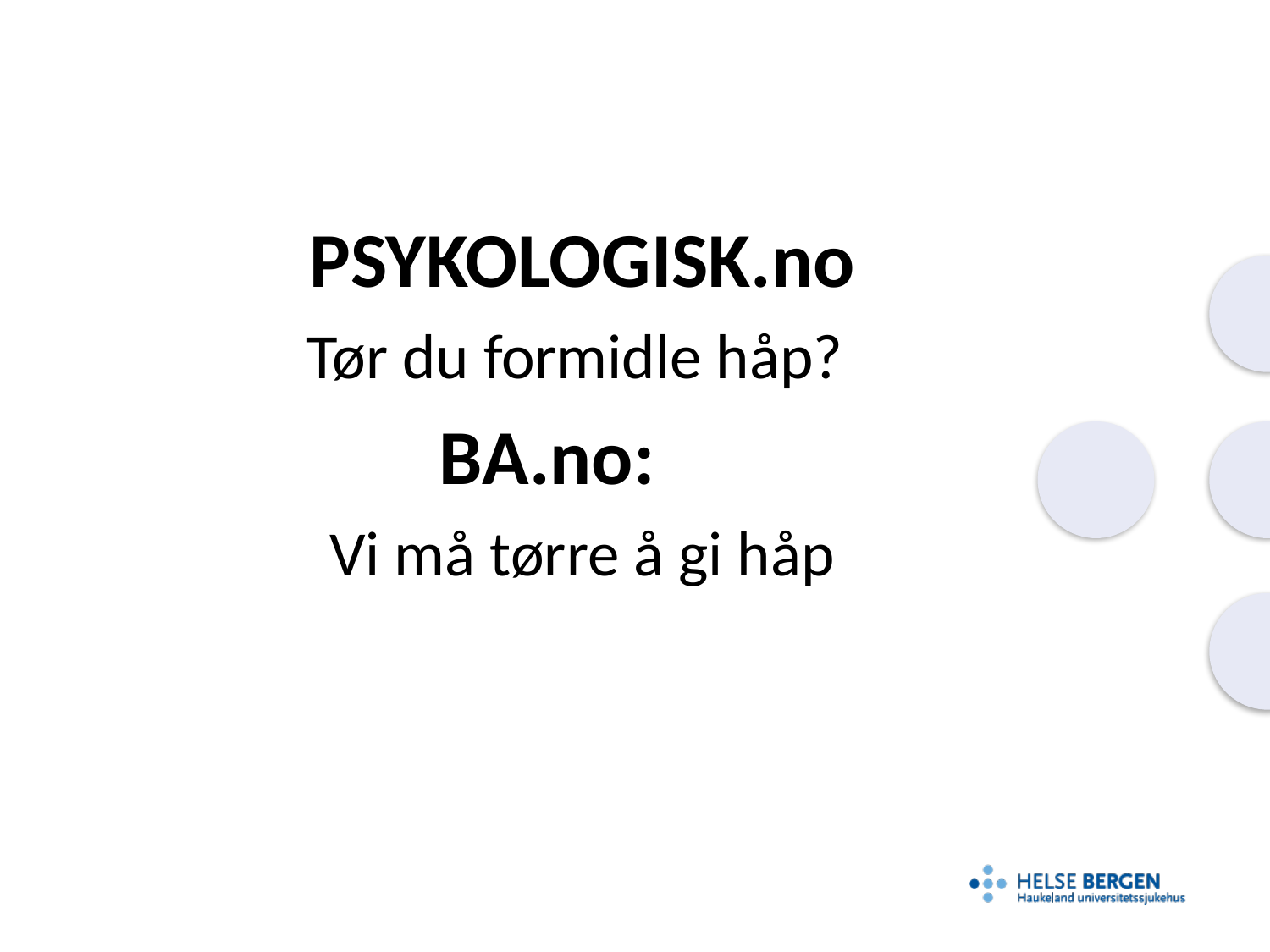

PSYKOLOGISK.no
Tør du formidle håp?
BA.no:
Vi må tørre å gi håp